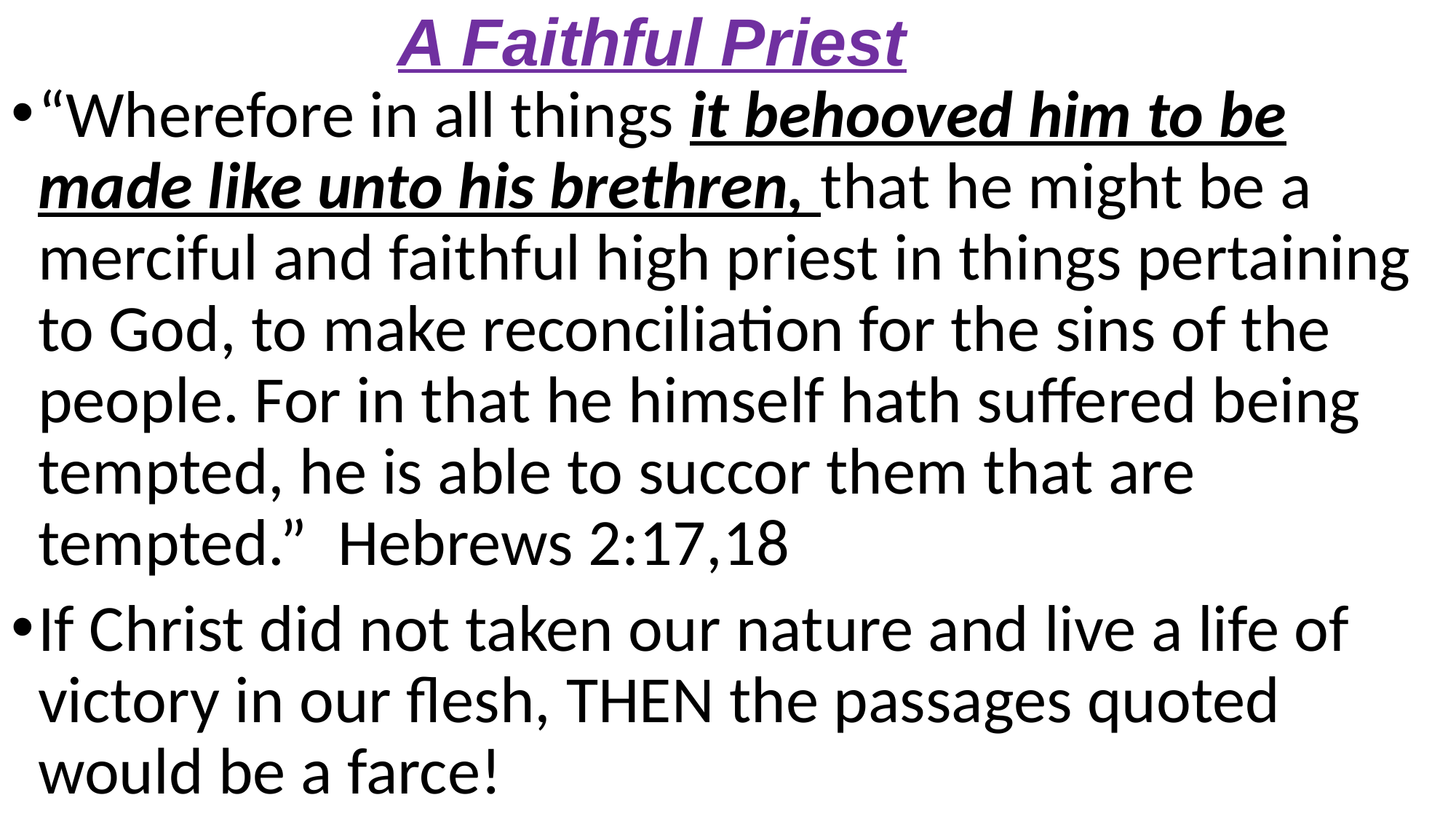

# A Faithful Priest
“Wherefore in all things it behooved him to be made like unto his brethren, that he might be a merciful and faithful high priest in things pertaining to God, to make reconciliation for the sins of the people. For in that he himself hath suffered being tempted, he is able to succor them that are tempted.”  Hebrews 2:17,18
If Christ did not taken our nature and live a life of victory in our flesh, THEN the passages quoted would be a farce!